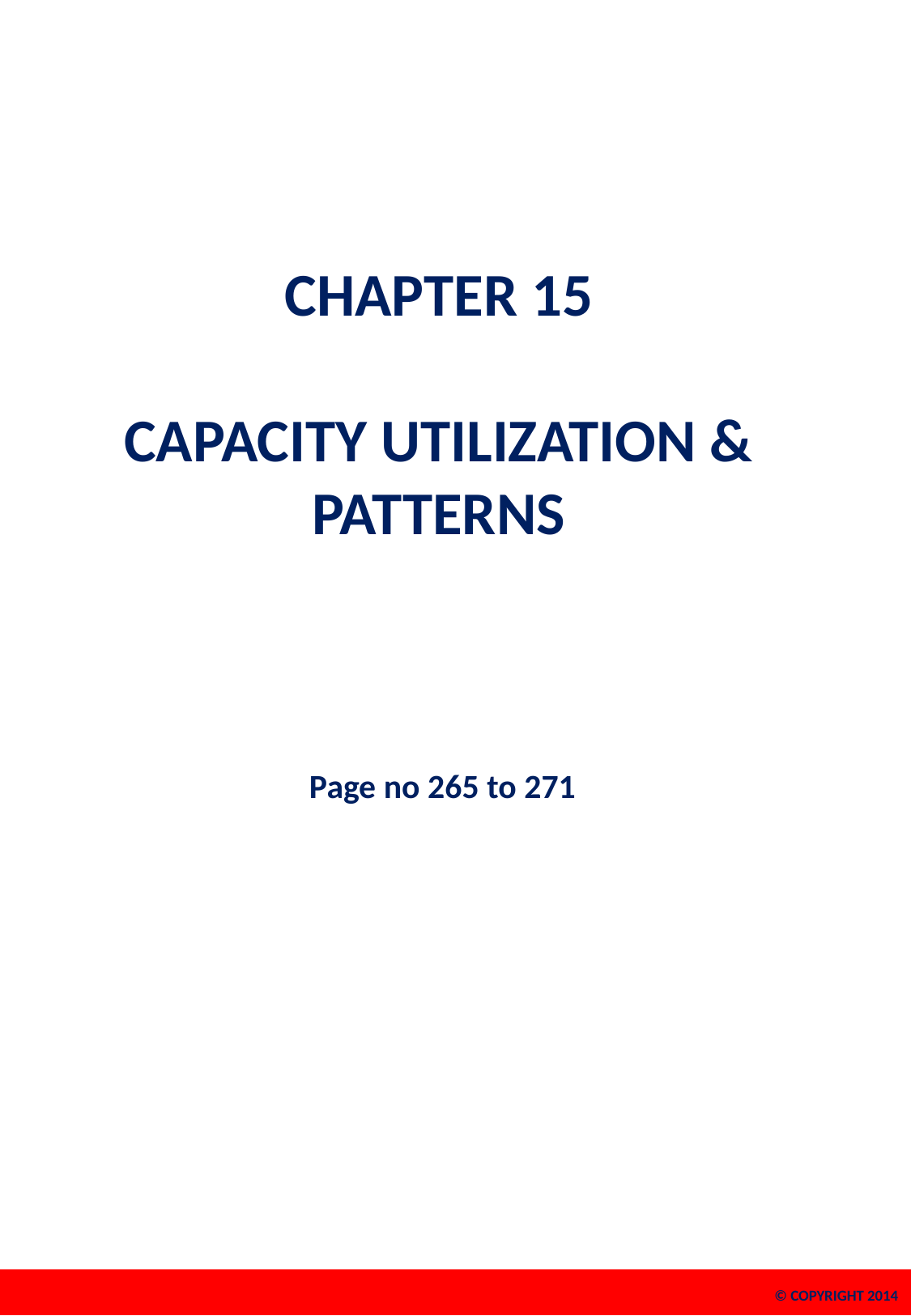

# CHAPTER 15 CAPACITY UTILIZATION & PATTERNS Page no 265 to 271